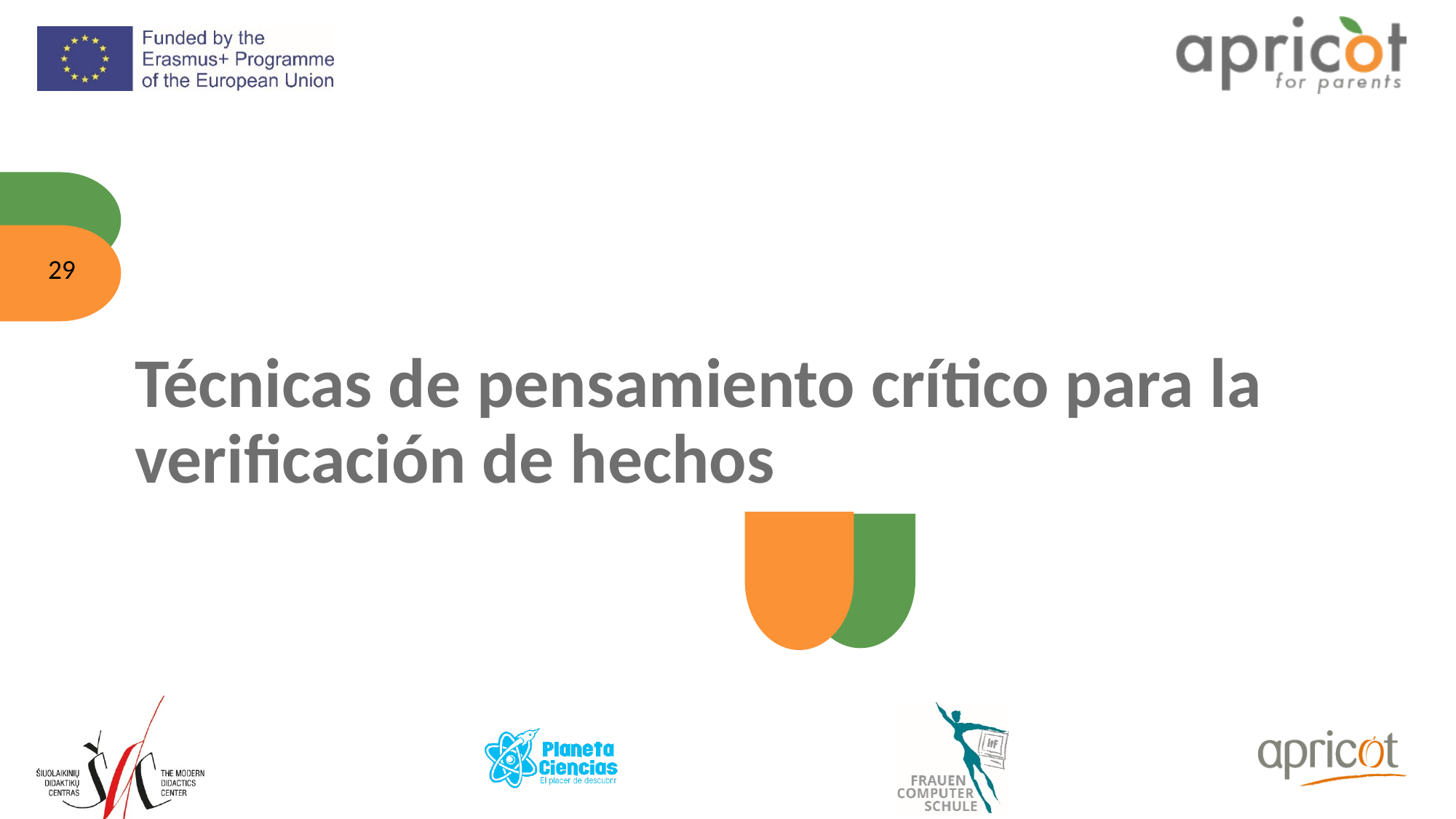

29
# Técnicas de pensamiento crítico para la verificación de hechos